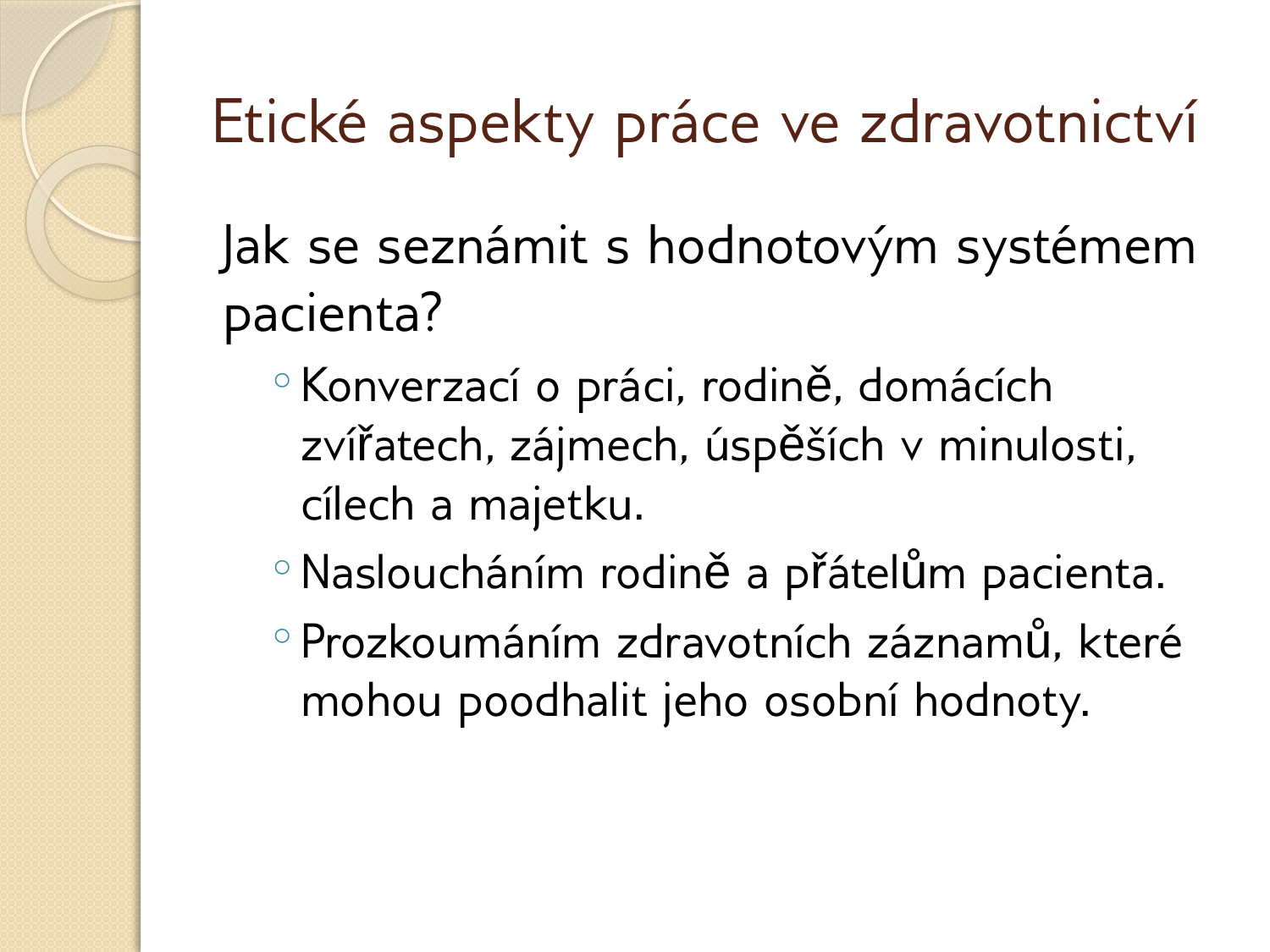

# Etické aspekty práce ve zdravotnictví
Jak se seznámit s hodnotovým systémem pacienta?
Konverzací o práci, rodině, domácích zvířatech, zájmech, úspěších v minulosti, cílech a majetku.
Nasloucháním rodině a přátelům pacienta.
Prozkoumáním zdravotních záznamů, které mohou poodhalit jeho osobní hodnoty.